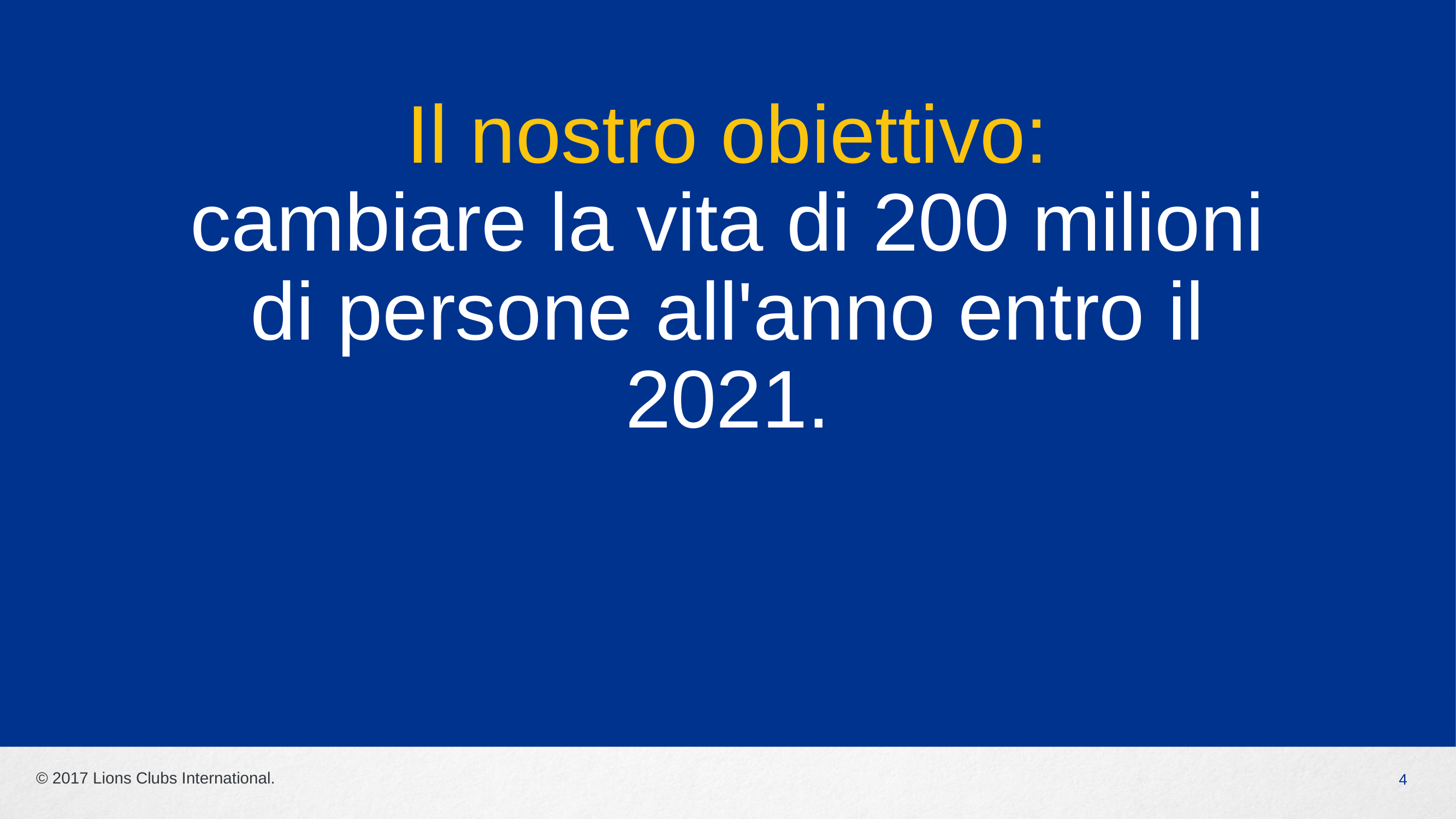

# Il nostro obiettivo: cambiare la vita di 200 milioni di persone all'anno entro il 2021.